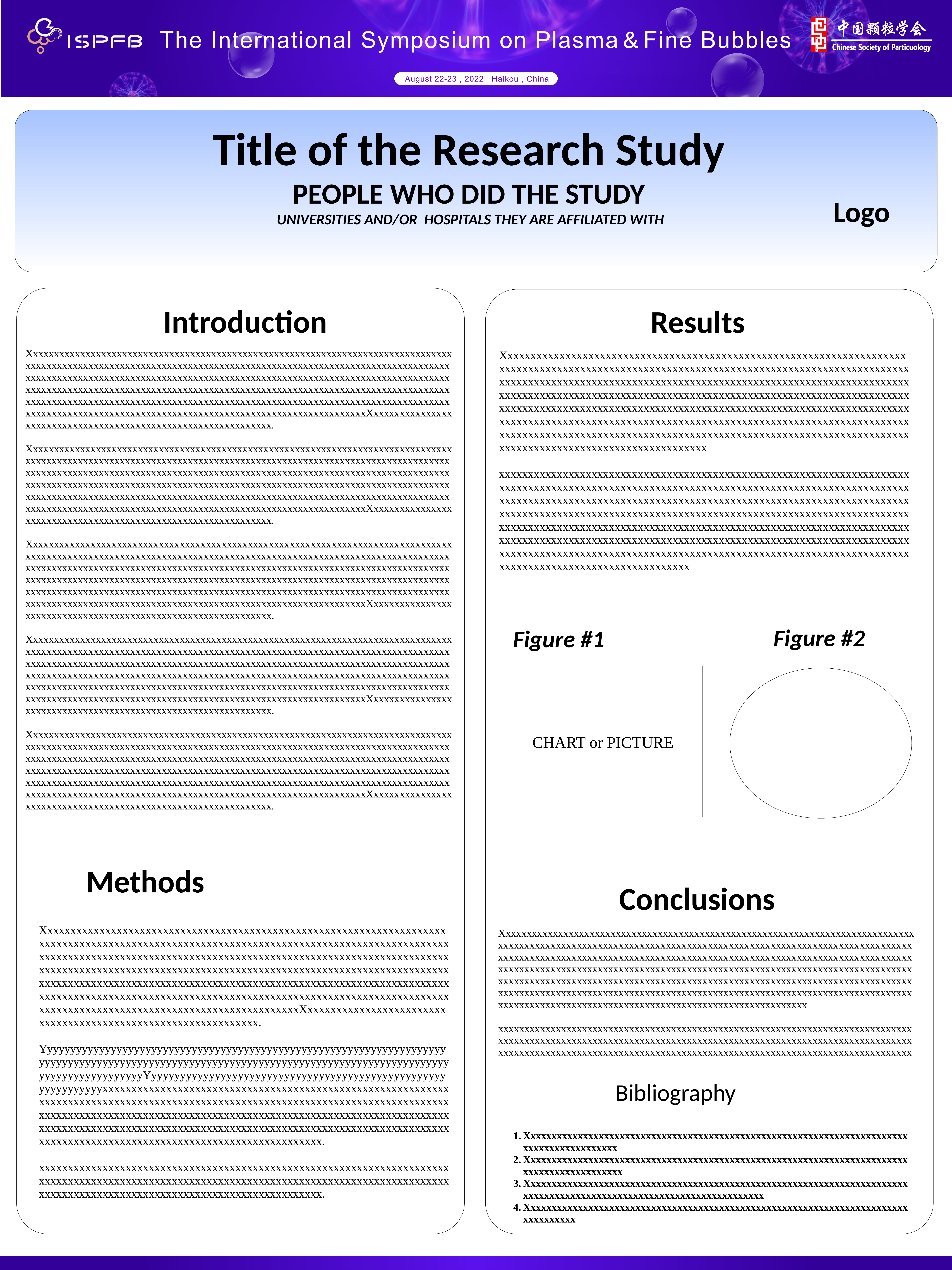

Title of the Research Study
PEOPLE WHO DID THE STUDY
 UNIVERSITIES AND/OR  HOSPITALS THEY ARE AFFILIATED WITH
Logo

Introduction
Results
XxxxxxxxxxxxxxxxxxxxxxxxxxxxxxxxxxxxxxxxxxxxxxxxxxxxxxxxxxxxxxxxxxxxxxxxxxxxxxxxxxxxxxxxxxxxxxxxxxxxxxxxxxxxxxxxxxxxxxxxxxxxxxxxxxxxxxxxxxxxxxxxxxxxxxxxxxxxxxxxxxxxxxxxxxxxxxxxxxxxxxxxxxxxxxxxxxxxxxxxxxxxxxxxxxxxxxxxxxxxxxxxxxxxxxxxxxxxxxxxxxxxxxxxxxxxxxxxxxxxxxxxxxxxxxxxxxxxxxxxxxxxxxxxxxxxxxxxxxxxxxxxxxxxxxxxxxxxxxxxxxxxxxxxxxxxxxxxxxxxxxxxxxxxxxxxxxxxxxxxxxxxxxxxxxxxxxxxxxxxxxxxxxxxxxxxxxxxxxxxxxxxxxxxxxxxxxxxxxxxxxxxxxxxxxxxxxxxxxxxxxxxxxxxxxxxxxxxxxxxxxxxxxxxxxXxxxxxxxxxxxxxxxxxxxxxxxxxxxxxxxxxxxxxxxxxxxxxxxxxxxxxxxxxxxxxx.

XxxxxxxxxxxxxxxxxxxxxxxxxxxxxxxxxxxxxxxxxxxxxxxxxxxxxxxxxxxxxxxxxxxxxxxxxxxxxxxxxxxxxxxxxxxxxxxxxxxxxxxxxxxxxxxxxxxxxxxxxxxxxxxxxxxxxxxxxxxxxxxxxxxxxxxxxxxxxxxxxxxxxxxxxxxxxxxxxxxxxxxxxxxxxxxxxxxxxxxxxxxxxxxxxxxxxxxxxxxxxxxxxxxxxxxxxxxxxxxxxxxxxxxxxxxxxxxxxxxxxxxxxxxxxxxxxxxxxxxxxxxxxxxxxxxxxxxxxxxxxxxxxxxxxxxxxxxxxxxxxxxxxxxxxxxxxxxxxxxxxxxxxxxxxxxxxxxxxxxxxxxxxxxxxxxxxxxxxxxxxxxxxxxxxxxxxxxxxxxxxxxxxxxxxxxxxxxxxxxxxxxxxxxxxxxxxxxxxxxxxxxxxxxxxxxxxxxxxxxxxxxxxxxxxxXxxxxxxxxxxxxxxxxxxxxxxxxxxxxxxxxxxxxxxxxxxxxxxxxxxxxxxxxxxxxxx.

XxxxxxxxxxxxxxxxxxxxxxxxxxxxxxxxxxxxxxxxxxxxxxxxxxxxxxxxxxxxxxxxxxxxxxxxxxxxxxxxxxxxxxxxxxxxxxxxxxxxxxxxxxxxxxxxxxxxxxxxxxxxxxxxxxxxxxxxxxxxxxxxxxxxxxxxxxxxxxxxxxxxxxxxxxxxxxxxxxxxxxxxxxxxxxxxxxxxxxxxxxxxxxxxxxxxxxxxxxxxxxxxxxxxxxxxxxxxxxxxxxxxxxxxxxxxxxxxxxxxxxxxxxxxxxxxxxxxxxxxxxxxxxxxxxxxxxxxxxxxxxxxxxxxxxxxxxxxxxxxxxxxxxxxxxxxxxxxxxxxxxxxxxxxxxxxxxxxxxxxxxxxxxxxxxxxxxxxxxxxxxxxxxxxxxxxxxxxxxxxxxxxxxxxxxxxxxxxxxxxxxxxxxxxxxxxxxxxxxxxxxxxxxxxxxxxxxxxxxxxxxxxxxxxxxXxxxxxxxxxxxxxxxxxxxxxxxxxxxxxxxxxxxxxxxxxxxxxxxxxxxxxxxxxxxxxx.

XxxxxxxxxxxxxxxxxxxxxxxxxxxxxxxxxxxxxxxxxxxxxxxxxxxxxxxxxxxxxxxxxxxxxxxxxxxxxxxxxxxxxxxxxxxxxxxxxxxxxxxxxxxxxxxxxxxxxxxxxxxxxxxxxxxxxxxxxxxxxxxxxxxxxxxxxxxxxxxxxxxxxxxxxxxxxxxxxxxxxxxxxxxxxxxxxxxxxxxxxxxxxxxxxxxxxxxxxxxxxxxxxxxxxxxxxxxxxxxxxxxxxxxxxxxxxxxxxxxxxxxxxxxxxxxxxxxxxxxxxxxxxxxxxxxxxxxxxxxxxxxxxxxxxxxxxxxxxxxxxxxxxxxxxxxxxxxxxxxxxxxxxxxxxxxxxxxxxxxxxxxxxxxxxxxxxxxxxxxxxxxxxxxxxxxxxxxxxxxxxxxxxxxxxxxxxxxxxxxxxxxxxxxxxxxxxxxxxxxxxxxxxxxxxxxxxxxxxxxxxxxxxxxxxxXxxxxxxxxxxxxxxxxxxxxxxxxxxxxxxxxxxxxxxxxxxxxxxxxxxxxxxxxxxxxxx.

XxxxxxxxxxxxxxxxxxxxxxxxxxxxxxxxxxxxxxxxxxxxxxxxxxxxxxxxxxxxxxxxxxxxxxxxxxxxxxxxxxxxxxxxxxxxxxxxxxxxxxxxxxxxxxxxxxxxxxxxxxxxxxxxxxxxxxxxxxxxxxxxxxxxxxxxxxxxxxxxxxxxxxxxxxxxxxxxxxxxxxxxxxxxxxxxxxxxxxxxxxxxxxxxxxxxxxxxxxxxxxxxxxxxxxxxxxxxxxxxxxxxxxxxxxxxxxxxxxxxxxxxxxxxxxxxxxxxxxxxxxxxxxxxxxxxxxxxxxxxxxxxxxxxxxxxxxxxxxxxxxxxxxxxxxxxxxxxxxxxxxxxxxxxxxxxxxxxxxxxxxxxxxxxxxxxxxxxxxxxxxxxxxxxxxxxxxxxxxxxxxxxxxxxxxxxxxxxxxxxxxxxxxxxxxxxxxxxxxxxxxxxxxxxxxxxxxxxxxxxxxxxxxxxxxXxxxxxxxxxxxxxxxxxxxxxxxxxxxxxxxxxxxxxxxxxxxxxxxxxxxxxxxxxxxxxx.

Xxxxxxxxxxxxxxxxxxxxxxxxxxxxxxxxxxxxxxxxxxxxxxxxxxxxxxxxxxxxxxxxxxxxxxxxxxxxxxxxxxxxxxxxxxxxxxxxxxxxxxxxxxxxxxxxxxxxxxxxxxxxxxxxxxxxxxxxxxxxxxxxxxxxxxxxxxxxxxxxxxxxxxxxxxxxxxxxxxxxxxxxxxxxxxxxxxxxxxxxxxxxxxxxxxxxxxxxxxxxxxxxxxxxxxxxxxxxxxxxxxxxxxxxxxxxxxxxxxxxxxxxxxxxxxxxxxxxxxxxxxxxxxxxxxxxxxxxxxxxxxxxxxxxxxxxxxxxxxxxxxxxxxxxxxxxxxxxxxxxxxxxxxxxxxxxxxxxxxxxxxxxxxxxxxxxxxxxxxxxxxxxxxxxxxxxxxxxxxxxxxxxxxxxxxxxxxxxxxxxxxxxxxxxxxxxxxxxxxxxxxxxxxxxxxxxxxxxxxxxxxxxxxxxxxxxxxxxxxxxxxxxxxxxxxxxxxxxxxxxxxxxxxxxxxxxxxxxxxxxxxxxxxxxxxxx

xxxxxxxxxxxxxxxxxxxxxxxxxxxxxxxxxxxxxxxxxxxxxxxxxxxxxxxxxxxxxxxxxxxxxxxxxxxxxxxxxxxxxxxxxxxxxxxxxxxxxxxxxxxxxxxxxxxxxxxxxxxxxxxxxxxxxxxxxxxxxxxxxxxxxxxxxxxxxxxxxxxxxxxxxxxxxxxxxxxxxxxxxxxxxxxxxxxxxxxxxxxxxxxxxxxxxxxxxxxxxxxxxxxxxxxxxxxxxxxxxxxxxxxxxxxxxxxxxxxxxxxxxxxxxxxxxxxxxxxxxxxxxxxxxxxxxxxxxxxxxxxxxxxxxxxxxxxxxxxxxxxxxxxxxxxxxxxxxxxxxxxxxxxxxxxxxxxxxxxxxxxxxxxxxxxxxxxxxxxxxxxxxxxxxxxxxxxxxxxxxxxxxxxxxxxxxxxxxxxxxxxxxxxxxxxxxxxxxxxxxxxxxxxxxxxxxxxxxxxxxxxxxxxxxxxxxxxxxxxxxxxxxxxxxxxxxxxxxxxxxxxxxxxxxxxxxxxxxxxxxxxxxxxxxx

Figure #2
Figure #1
CHART or PICTURE

Methods
Conclusions
XxxxxxxxxxxxxxxxxxxxxxxxxxxxxxxxxxxxxxxxxxxxxxxxxxxxxxxxxxxxxxxxxxxxxxxxxxxxxxxxxxxxxxxxxxxxxxxxxxxxxxxxxxxxxxxxxxxxxxxxxxxxxxxxxxxxxxxxxxxxxxxxxxxxxxxxxxxxxxxxxxxxxxxxxxxxxxxxxxxxxxxxxxxxxxxxxxxxxxxxxxxxxxxxxxxxxxxxxxxxxxxxxxxxxxxxxxxxxxxxxxxxxxxxxxxxxxxxxxxxxxxxxxxxxxxxxxxxxxxxxxxxxxxxxxxxxxxxxxxxxxxxxxxxxxxxxxxxxxxxxxxxxxxxxxxxxxxxxxxxxxxxxxxxxxxxxxxxxxxxxxxxxxxxxxxxxxxxxxxxxxxxxxxxxxxxxxxxxxxxxxxxxxxxxxxxxxxxxxxxxxxxxxxxxxxxxxxxxxxxxxxxxxxxxxxxxxxxxxxxxxxxxxxxxxXxxxxxxxxxxxxxxxxxxxxxxxxxxxxxxxxxxxxxxxxxxxxxxxxxxxxxxxxxxxxxx.

YyyyyyyyyyyyyyyyyyyyyyyyyyyyyyyyyyyyyyyyyyyyyyyyyyyyyyyyyyyyyyyyyyyyyyyyyyyyyyyyyyyyyyyyyyyyyyyyyyyyyyyyyyyyyyyyyyyyyyyyyyyyyyyyyyyyyyyyyyyyyyyyyyyyyyyyyyyyyyyYyyyyyyyyyyyyyyyyyyyyyyyyyyyyyyyyyyyyyyyyyyyyyyyyyyyyyyyyyyyyyyxxxxxxxxxxxxxxxxxxxxxxxxxxxxxxxxxxxxxxxxxxxxxxxxxxxxxxxxxxxxxxxxxxxxxxxxxxxxxxxxxxxxxxxxxxxxxxxxxxxxxxxxxxxxxxxxxxxxxxxxxxxxxxxxxxxxxxxxxxxxxxxxxxxxxxxxxxxxxxxxxxxxxxxxxxxxxxxxxxxxxxxxxxxxxxxxxxxxxxxxxxxxxxxxxxxxxxxxxxxxxxxxxxxxxxxxxxxxxxxxxxxxxxxxxxxxxxxxxxxxxxxxxxxxxxxxxxxxxxxxxxxxxxxxxxxxxxxxxxxxxxxxxxxxxxxxxxxxxxxxxx.

xxxxxxxxxxxxxxxxxxxxxxxxxxxxxxxxxxxxxxxxxxxxxxxxxxxxxxxxxxxxxxxxxxxxxxxxxxxxxxxxxxxxxxxxxxxxxxxxxxxxxxxxxxxxxxxxxxxxxxxxxxxxxxxxxxxxxxxxxxxxxxxxxxxxxxxxxxxxxxxxxxxxxxxxxxxxxxxxxxxxxxxxxxxxxxx.

Xxxxxxxxxxxxxxxxxxxxxxxxxxxxxxxxxxxxxxxxxxxxxxxxxxxxxxxxxxxxxxxxxxxxxxxxxxxxxxxxxxxxxxxxxxxxxxxxxxxxxxxxxxxxxxxxxxxxxxxxxxxxxxxxxxxxxxxxxxxxxxxxxxxxxxxxxxxxxxxxxxxxxxxxxxxxxxxxxxxxxxxxxxxxxxxxxxxxxxxxxxxxxxxxxxxxxxxxxxxxxxxxxxxxxxxxxxxxxxxxxxxxxxxxxxxxxxxxxxxxxxxxxxxxxxxxxxxxxxxxxxxxxxxxxxxxxxxxxxxxxxxxxxxxxxxxxxxxxxxxxxxxxxxxxxxxxxxxxxxxxxxxxxxxxxxxxxxxxxxxxxxxxxxxxxxxxxxxxxxxxxxxxxxxxxxxxxxxxxxxxxxxxxxxxxxxxxxxxxxxxxxxxxxxxxxxxxxxxxxxxxxxxxxxxxxxxxxxxxxxxxxxxxxxxxxxxxxxxxxxxxxxxxxxxxxxxxxxxxxxxxxxxxxxxxxxxxxxxxxxxxxxxxxxxxxxx

xxxxxxxxxxxxxxxxxxxxxxxxxxxxxxxxxxxxxxxxxxxxxxxxxxxxxxxxxxxxxxxxxxxxxxxxxxxxxxxxxxxxxxxxxxxxxxxxxxxxxxxxxxxxxxxxxxxxxxxxxxxxxxxxxxxxxxxxxxxxxxxxxxxxxxxxxxxxxxxxxxxxxxxxxxxxxxxxxxxxxxxxxxxxxxxxxxxxxxxxxxxxxxxxxxxxxxxxxxxxxxxxxxxxxxxxxxxxx
Bibliography

Xxxxxxxxxxxxxxxxxxxxxxxxxxxxxxxxxxxxxxxxxxxxxxxxxxxxxxxxxxxxxxxxxxxxxxxxxxxxxxxxxxxxxxxxxxx
Xxxxxxxxxxxxxxxxxxxxxxxxxxxxxxxxxxxxxxxxxxxxxxxxxxxxxxxxxxxxxxxxxxxxxxxxxxxxxxxxxxxxxxxxxxxx
Xxxxxxxxxxxxxxxxxxxxxxxxxxxxxxxxxxxxxxxxxxxxxxxxxxxxxxxxxxxxxxxxxxxxxxxxxxxxxxxxxxxxxxxxxxxxxxxxxxxxxxxxxxxxxxxxxxxxxxx
Xxxxxxxxxxxxxxxxxxxxxxxxxxxxxxxxxxxxxxxxxxxxxxxxxxxxxxxxxxxxxxxxxxxxxxxxxxxxxxxxxxx